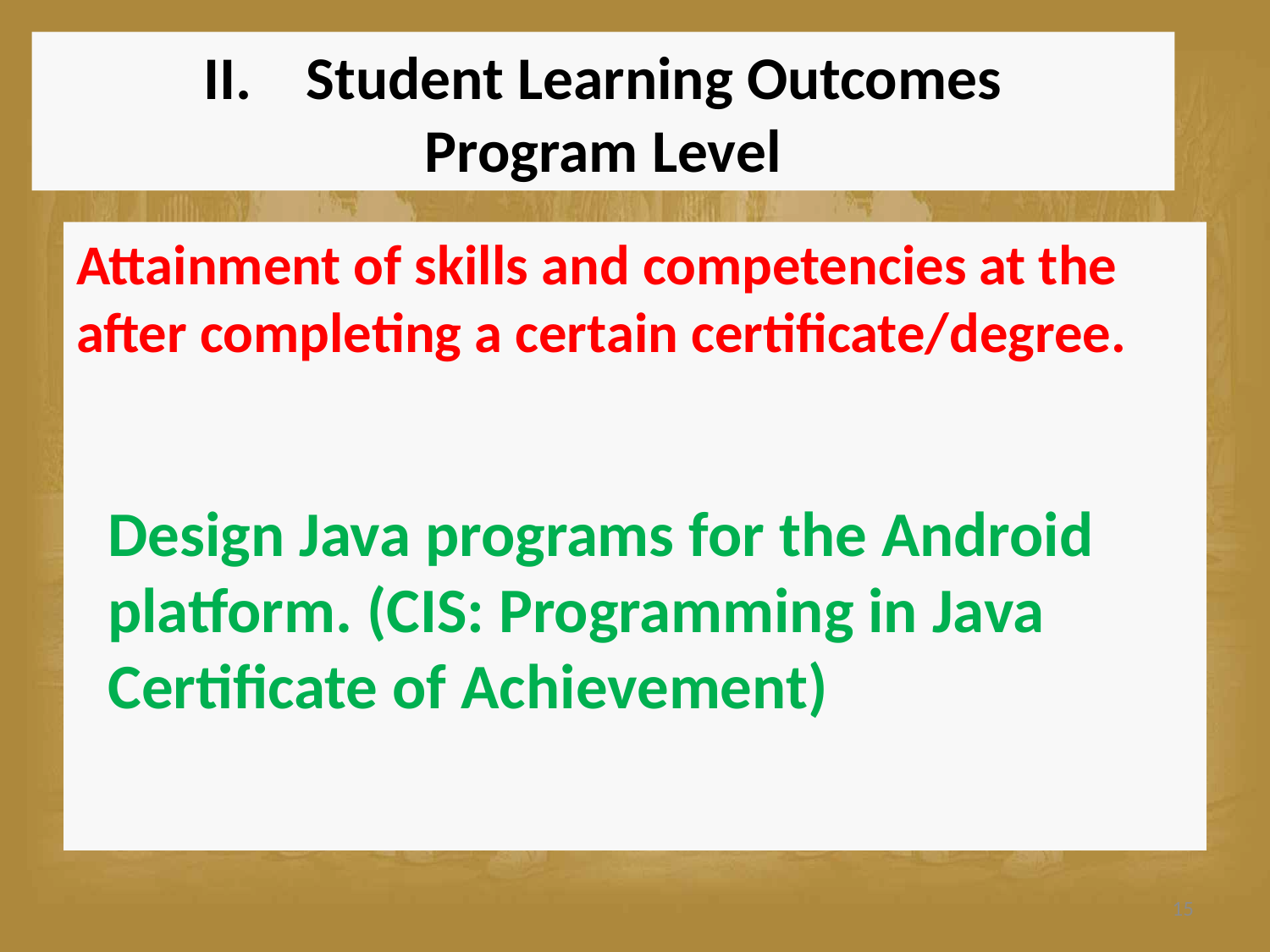

# II.    Student Learning Outcomes Program Level
Attainment of skills and competencies at the after completing a certain certificate/degree.
Design Java programs for the Android platform. (CIS: Programming in Java Certificate of Achievement)
15